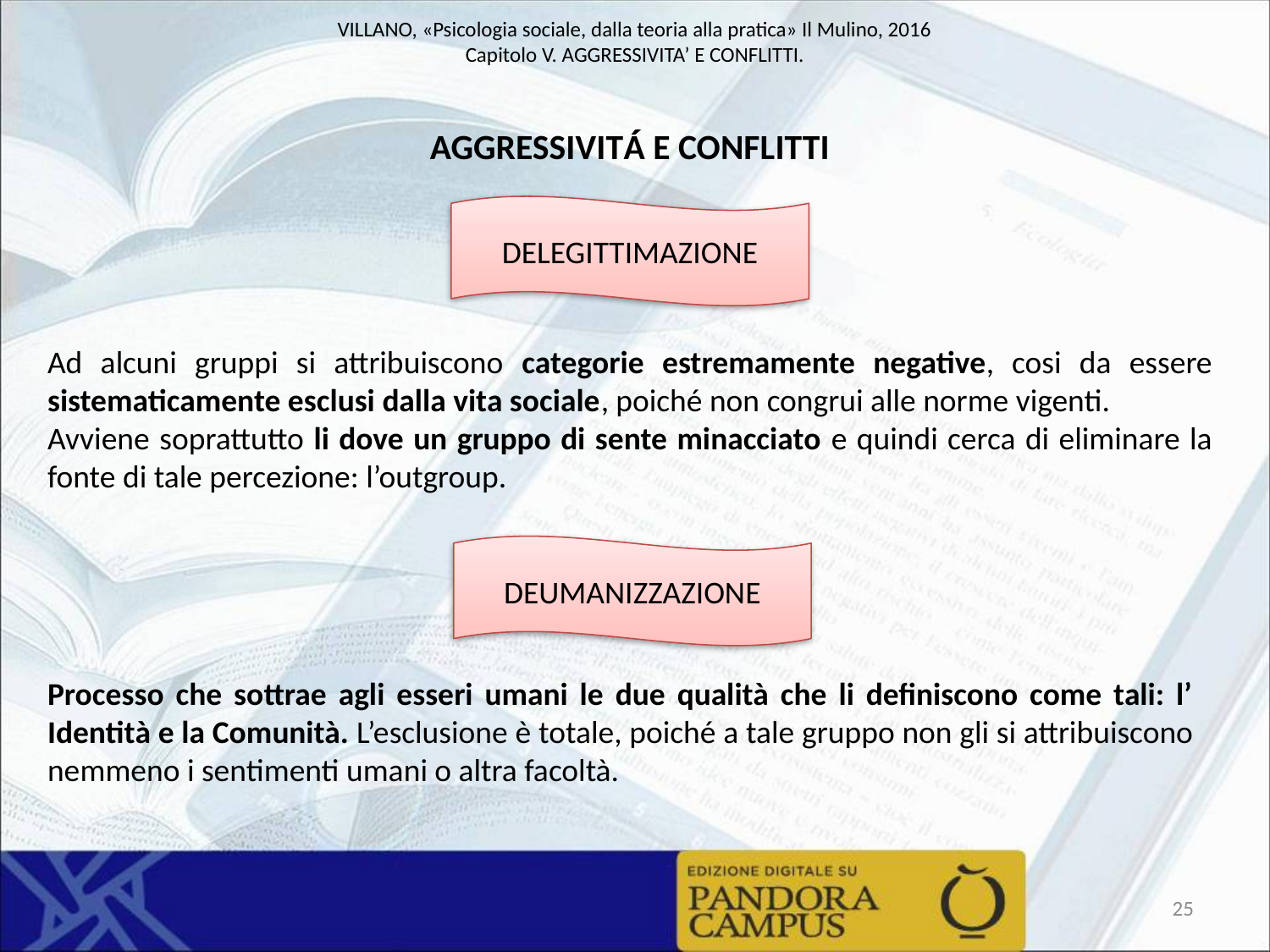

AGGRESSIVITÁ E CONFLITTI
DELEGITTIMAZIONE
Ad alcuni gruppi si attribuiscono categorie estremamente negative, cosi da essere sistematicamente esclusi dalla vita sociale, poiché non congrui alle norme vigenti.
Avviene soprattutto li dove un gruppo di sente minacciato e quindi cerca di eliminare la fonte di tale percezione: l’outgroup.
DEUMANIZZAZIONE
Processo che sottrae agli esseri umani le due qualità che li definiscono come tali: l’ Identità e la Comunità. L’esclusione è totale, poiché a tale gruppo non gli si attribuiscono nemmeno i sentimenti umani o altra facoltà.
25